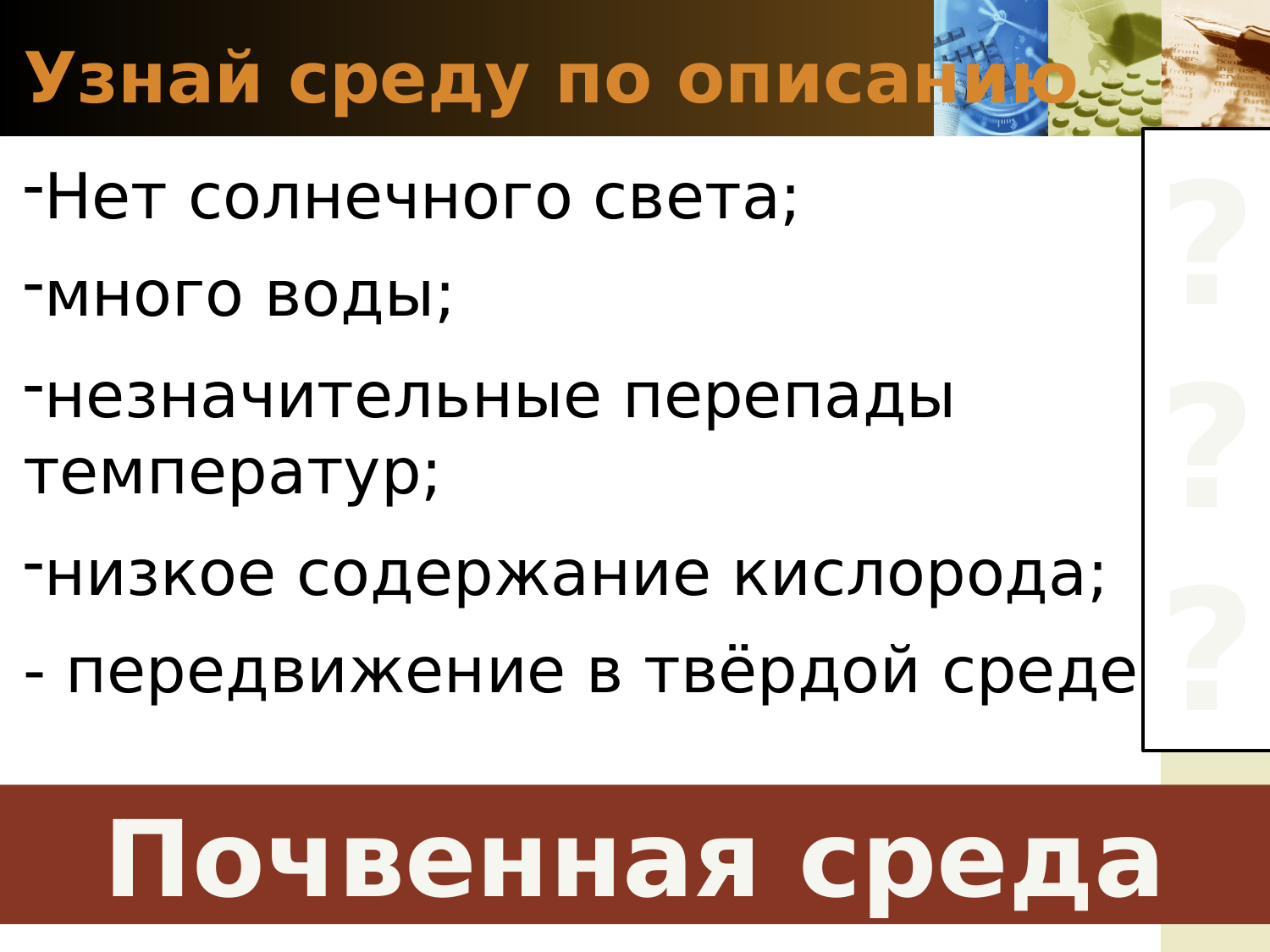

Узнай среду по описанию

Нет солнечного света;

много воды;

незначительные перепады    температур;

низкое содержание кислорода;

- передвижение в твёрдой среде.
???
Почвенная среда